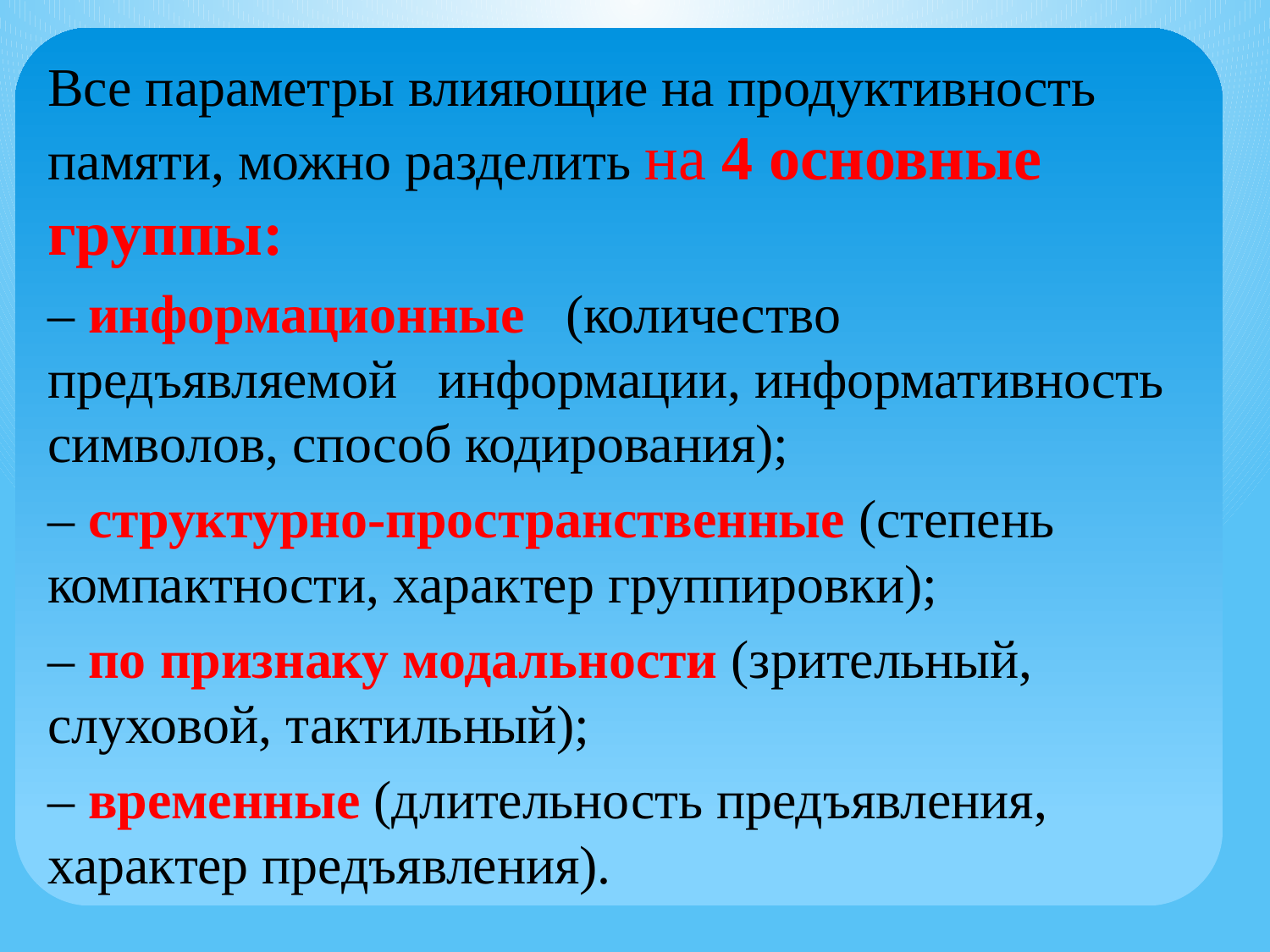

Все параметры влияющие на продуктивность памяти, можно разделить на 4 основные группы:
– информационные   (количество   предъявляемой   информации, информативность символов, способ кодирования);
– структурно-пространственные (степень компактности, характер группировки);
– по признаку модальности (зрительный, слуховой, тактильный);
– временные (длительность предъявления, характер предъявления).